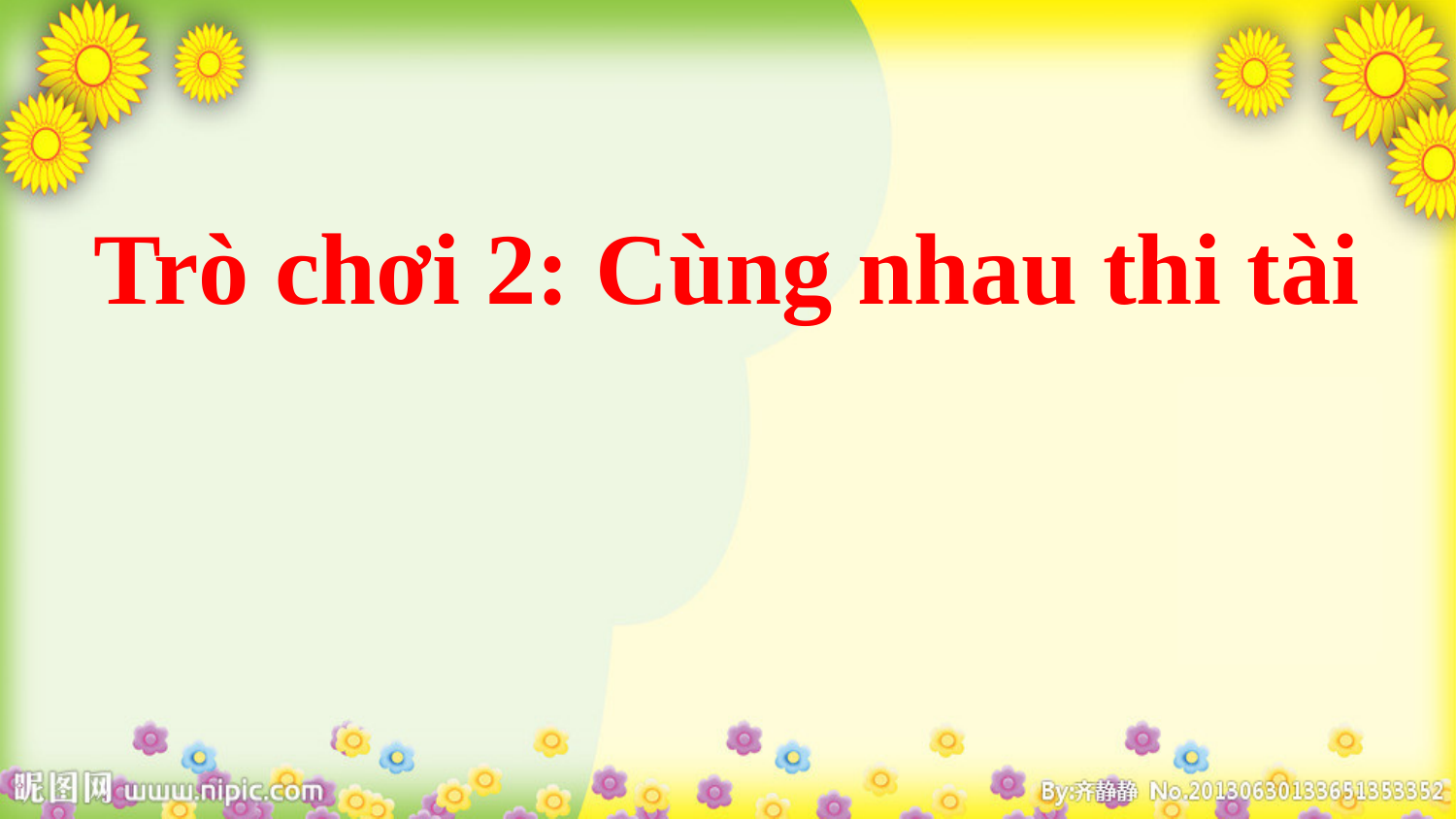

# Trò chơi 2: Cùng nhau thi tài